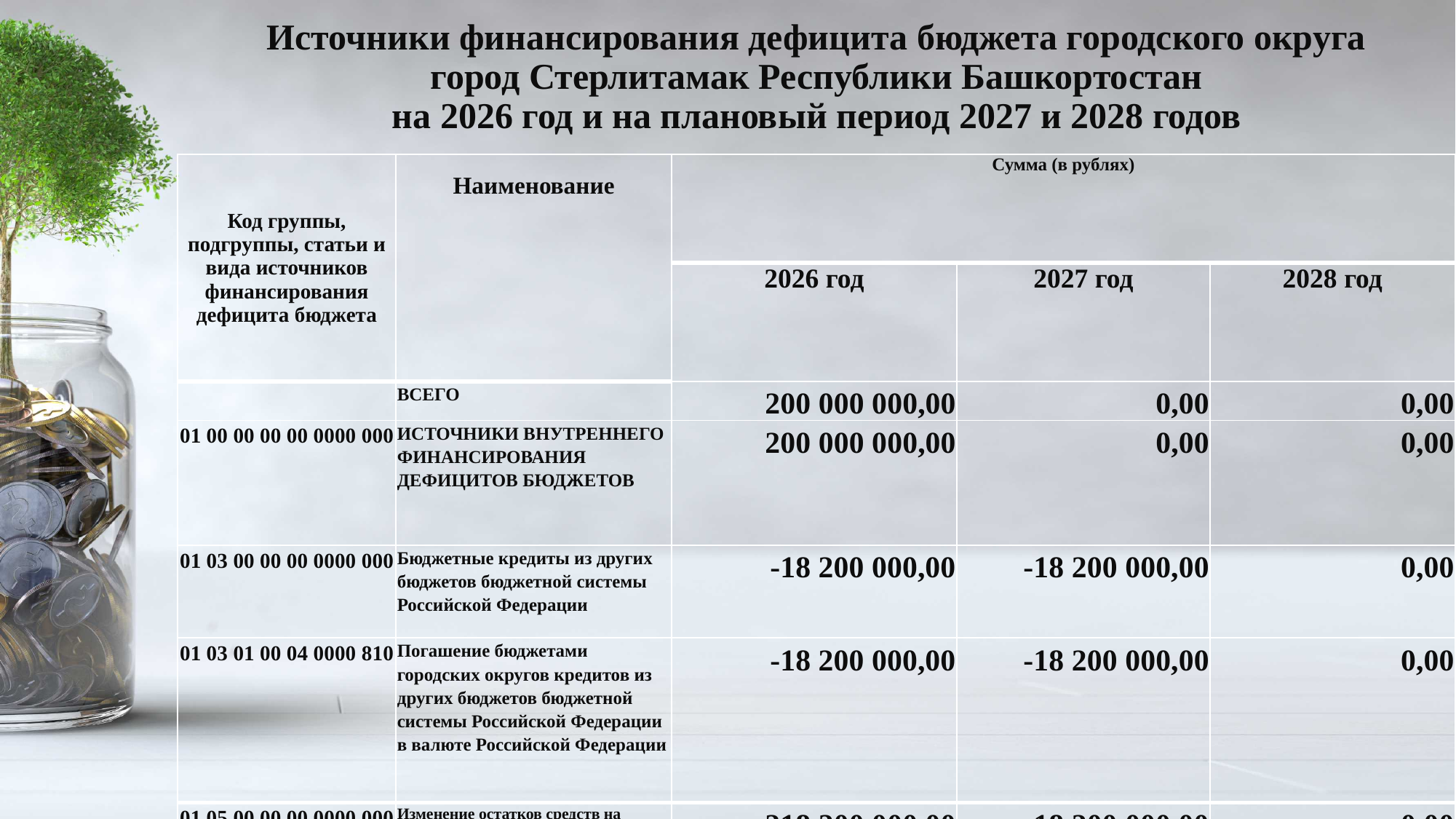

# Источники финансирования дефицита бюджета городского округа город Стерлитамак Республики Башкортостан на 2026 год и на плановый период 2027 и 2028 годов
| Код группы, подгруппы, статьи и вида источников финансирования дефицита бюджета | Наименование | Сумма (в рублях) |  |  |
| --- | --- | --- | --- | --- |
|  |  | 2026 год | 2027 год | 2028 год |
|  | ВСЕГО | 200 000 000,00 | 0,00 | 0,00 |
| 01 00 00 00 00 0000 000 | ИСТОЧНИКИ ВНУТРЕННЕГО ФИНАНСИРОВАНИЯ ДЕФИЦИТОВ БЮДЖЕТОВ | 200 000 000,00 | 0,00 | 0,00 |
| 01 03 00 00 00 0000 000 | Бюджетные кредиты из других бюджетов бюджетной системы Российской Федерации | -18 200 000,00 | -18 200 000,00 | 0,00 |
| 01 03 01 00 04 0000 810 | Погашение бюджетами городских округов кредитов из других бюджетов бюджетной системы Российской Федерации в валюте Российской Федерации | -18 200 000,00 | -18 200 000,00 | 0,00 |
| 01 05 00 00 00 0000 000 | Изменение остатков средств на счетах по учету средств бюджетов | 218 200 000,00 | 18 200 000,00 | 0,00 |